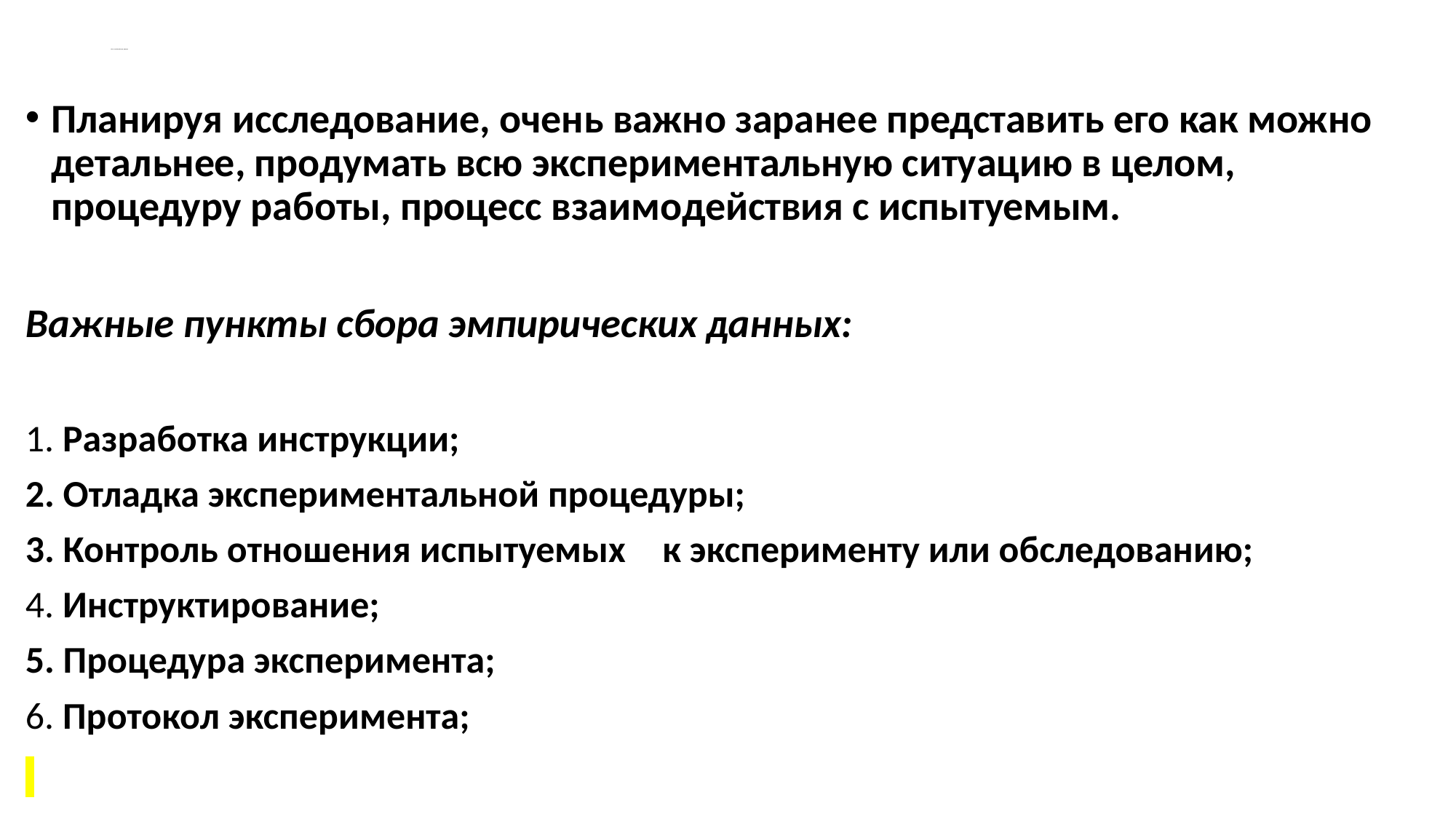

# СБОР ЭМПИРИЧЕСКИХ ДАННЫХ
Планируя исследование, очень важно заранее представить его как можно детальнее, продумать всю экспериментальную ситуацию в целом, процедуру работы, процесс взаимодействия с испытуемым.

Важные пункты сбора эмпирических данных:

1. Разработка инструкции;
2. Отладка экспериментальной процедуры;
3. Контроль отношения испытуемых	 к эксперименту или обследованию;
4. Инструктирование;
5. Процедура эксперимента;
6. Протокол эксперимента;